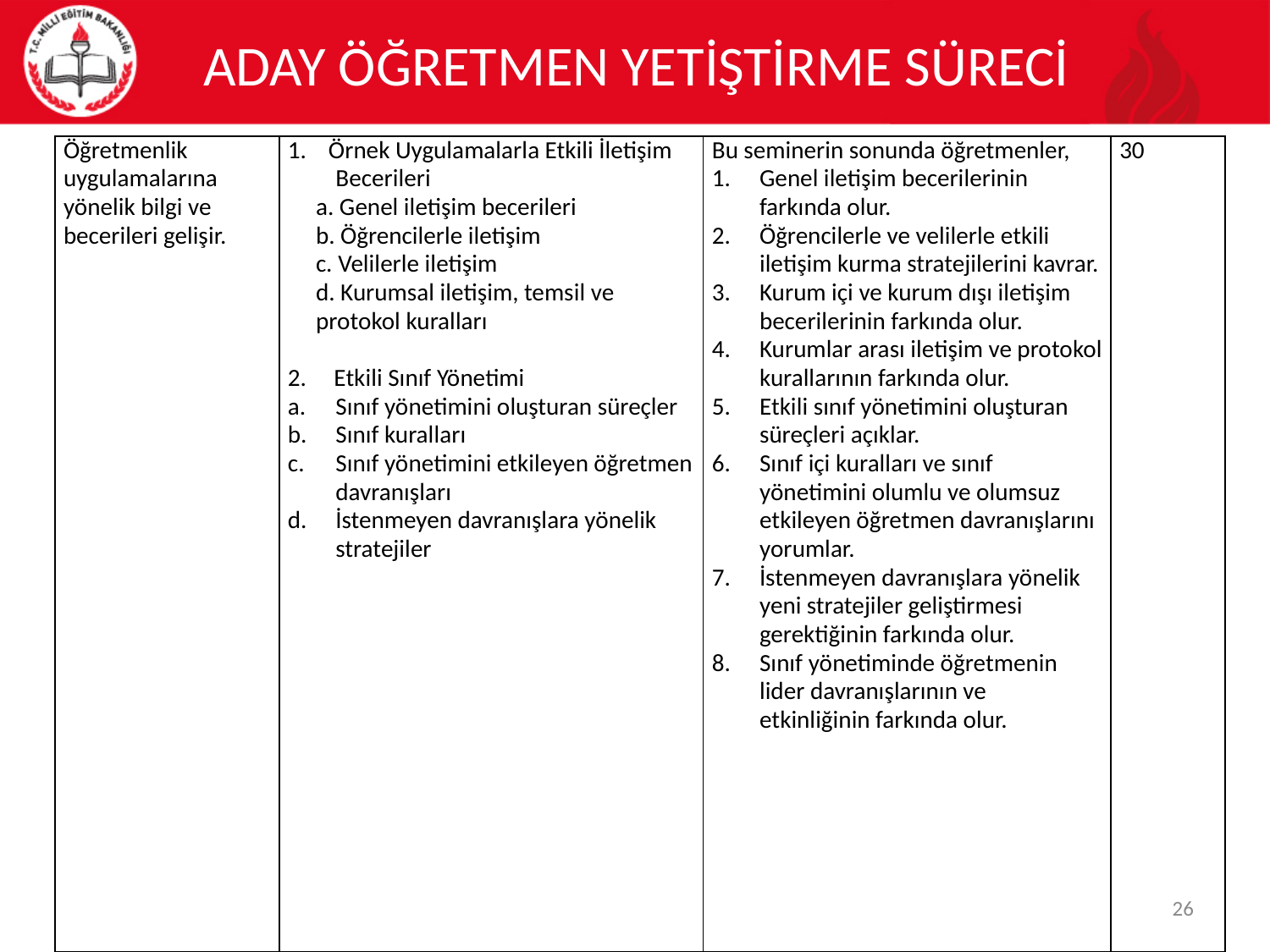

# ADAY ÖĞRETMEN YETİŞTİRME SÜRECİ
| Öğretmenlik uygulamalarına yönelik bilgi ve becerileri gelişir. | 1. Örnek Uygulamalarla Etkili İletişim Becerileri a. Genel iletişim becerileri b. Öğrencilerle iletişim c. Velilerle iletişim d. Kurumsal iletişim, temsil ve protokol kuralları 2. Etkili Sınıf Yönetimi Sınıf yönetimini oluşturan süreçler Sınıf kuralları Sınıf yönetimini etkileyen öğretmen davranışları İstenmeyen davranışlara yönelik stratejiler | Bu seminerin sonunda öğretmenler, Genel iletişim becerilerinin farkında olur. Öğrencilerle ve velilerle etkili iletişim kurma stratejilerini kavrar. Kurum içi ve kurum dışı iletişim becerilerinin farkında olur. Kurumlar arası iletişim ve protokol kurallarının farkında olur. Etkili sınıf yönetimini oluşturan süreçleri açıklar. Sınıf içi kuralları ve sınıf yönetimini olumlu ve olumsuz etkileyen öğretmen davranışlarını yorumlar. İstenmeyen davranışlara yönelik yeni stratejiler geliştirmesi gerektiğinin farkında olur. Sınıf yönetiminde öğretmenin lider davranışlarının ve etkinliğinin farkında olur. | 30 |
| --- | --- | --- | --- |
26